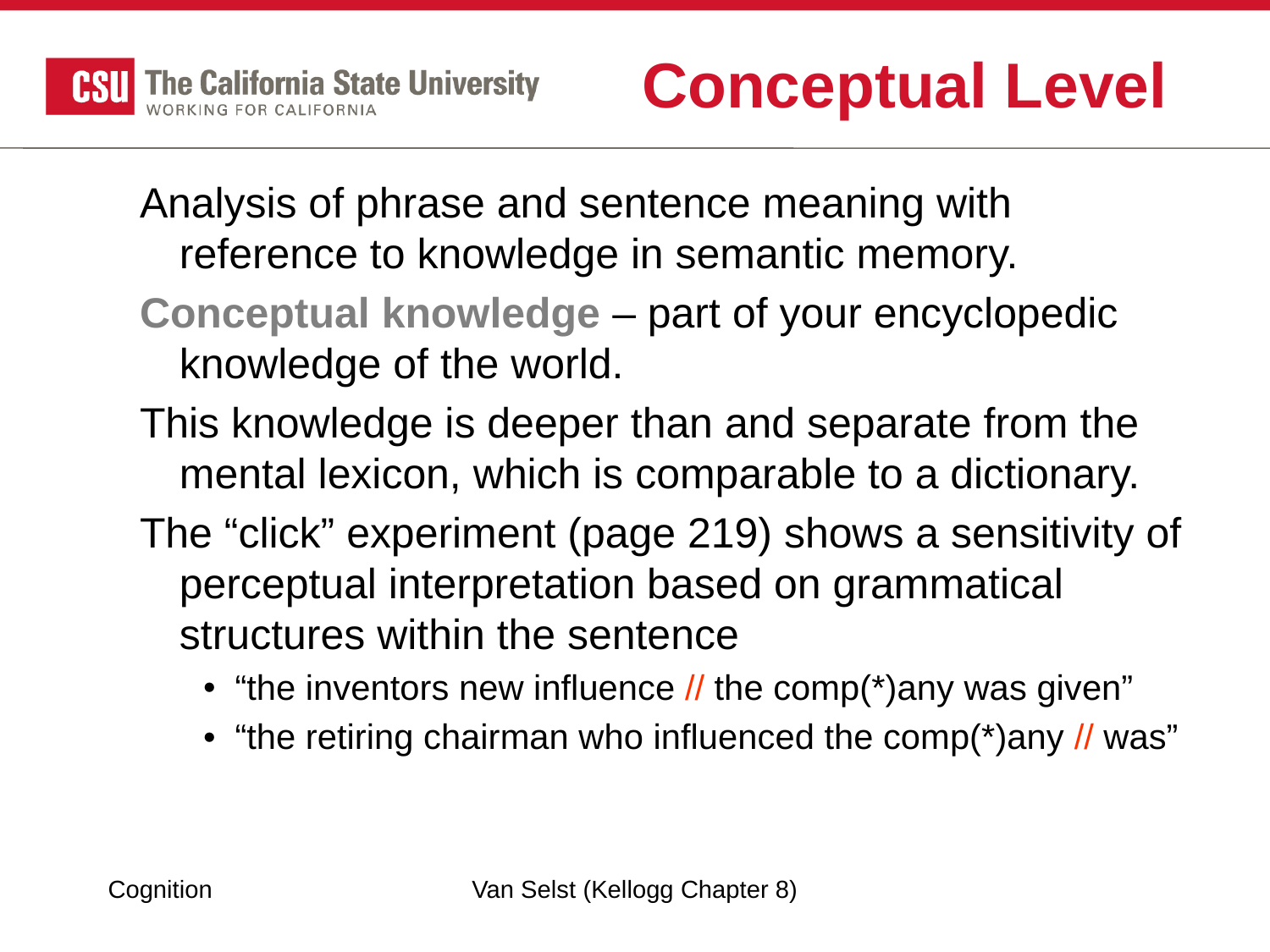

# Conceptual Level
Analysis of phrase and sentence meaning with reference to knowledge in semantic memory.
Conceptual knowledge – part of your encyclopedic knowledge of the world.
This knowledge is deeper than and separate from the mental lexicon, which is comparable to a dictionary.
The “click” experiment (page 219) shows a sensitivity of perceptual interpretation based on grammatical structures within the sentence
“the inventors new influence // the comp(*)any was given”
“the retiring chairman who influenced the comp(*)any // was”

Cognition
Van Selst (Kellogg Chapter 8)